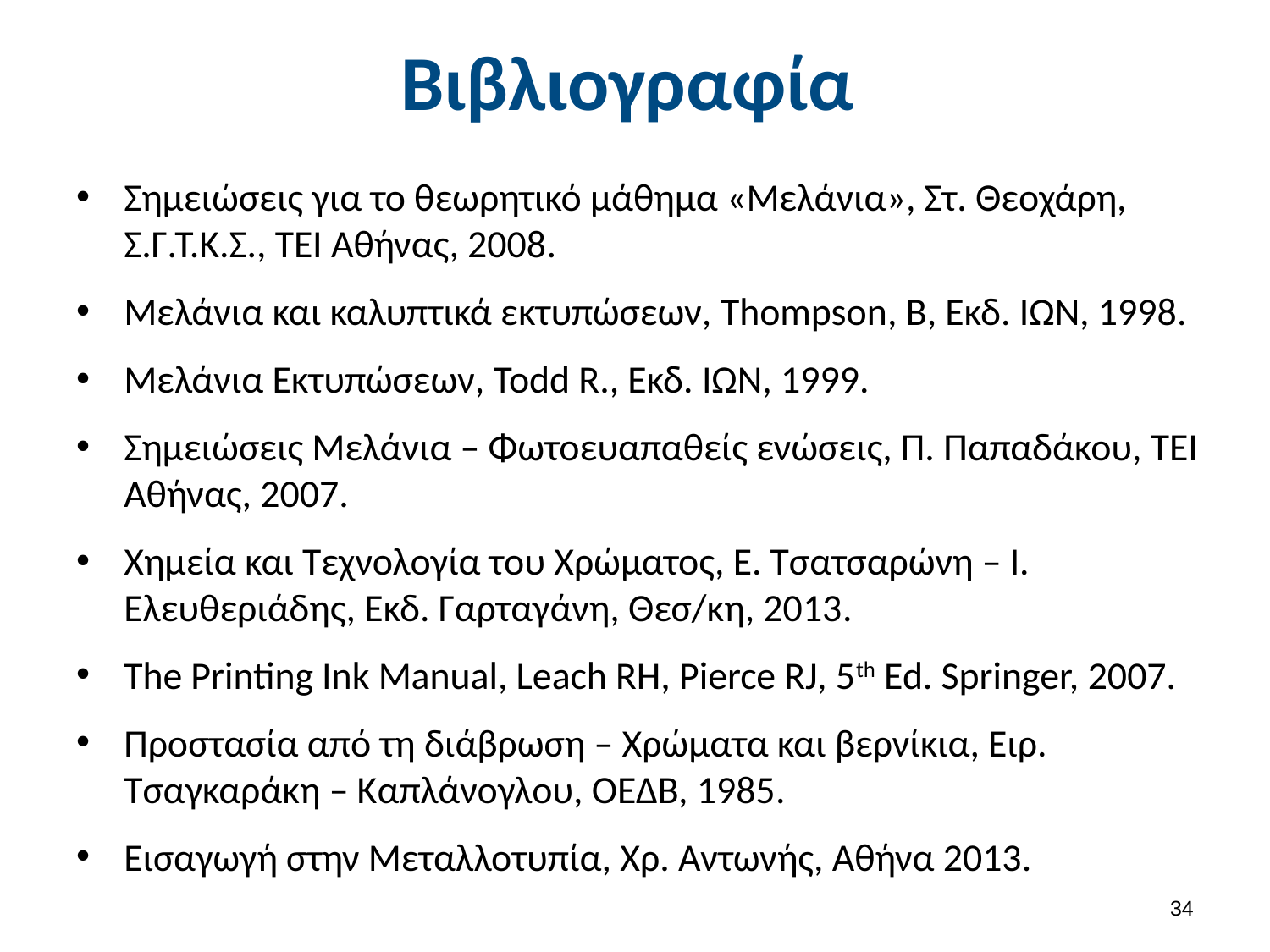

# Βιβλιογραφία
Σημειώσεις για το θεωρητικό μάθημα «Μελάνια», Στ. Θεοχάρη, Σ.Γ.Τ.Κ.Σ., ΤΕΙ Αθήνας, 2008.
Μελάνια και καλυπτικά εκτυπώσεων, Thompson, B, Εκδ. ΙΩΝ, 1998.
Μελάνια Εκτυπώσεων, Todd R., Εκδ. ΙΩΝ, 1999.
Σημειώσεις Μελάνια – Φωτοευαπαθείς ενώσεις, Π. Παπαδάκου, ΤΕΙ Αθήνας, 2007.
Χημεία και Τεχνολογία του Χρώματος, Ε. Τσατσαρώνη – Ι. Ελευθεριάδης, Εκδ. Γαρταγάνη, Θεσ/κη, 2013.
The Printing Ink Manual, Leach RH, Pierce RJ, 5th Ed. Springer, 2007.
Προστασία από τη διάβρωση – Χρώματα και βερνίκια, Ειρ. Τσαγκαράκη – Καπλάνογλου, ΟΕΔΒ, 1985.
Εισαγωγή στην Μεταλλοτυπία, Χρ. Αντωνής, Αθήνα 2013.
34